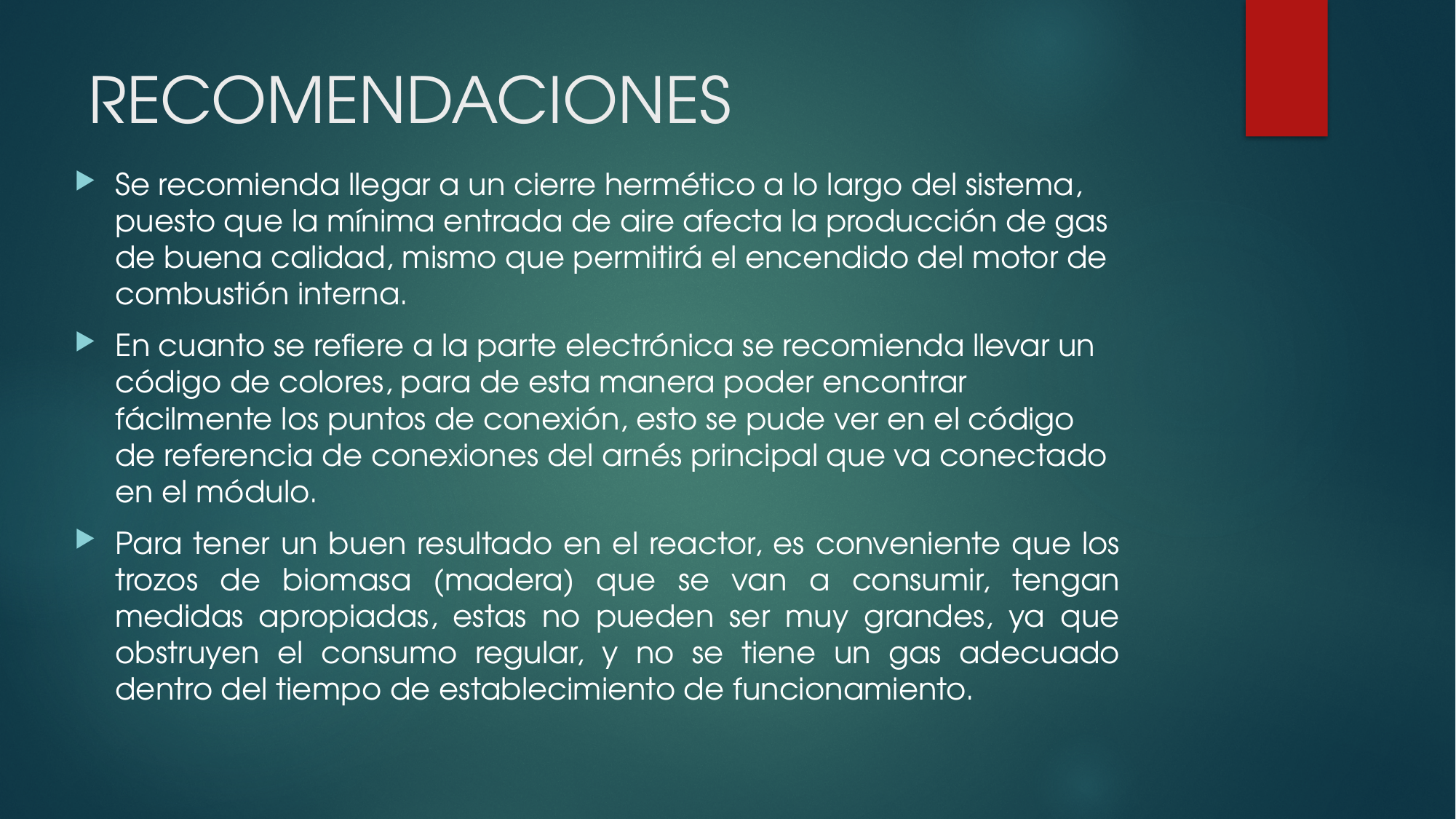

# RECOMENDACIONES
Se recomienda llegar a un cierre hermético a lo largo del sistema, puesto que la mínima entrada de aire afecta la producción de gas de buena calidad, mismo que permitirá el encendido del motor de combustión interna.
En cuanto se refiere a la parte electrónica se recomienda llevar un código de colores, para de esta manera poder encontrar fácilmente los puntos de conexión, esto se pude ver en el código de referencia de conexiones del arnés principal que va conectado en el módulo.
Para tener un buen resultado en el reactor, es conveniente que los trozos de biomasa (madera) que se van a consumir, tengan medidas apropiadas, estas no pueden ser muy grandes, ya que obstruyen el consumo regular, y no se tiene un gas adecuado dentro del tiempo de establecimiento de funcionamiento.